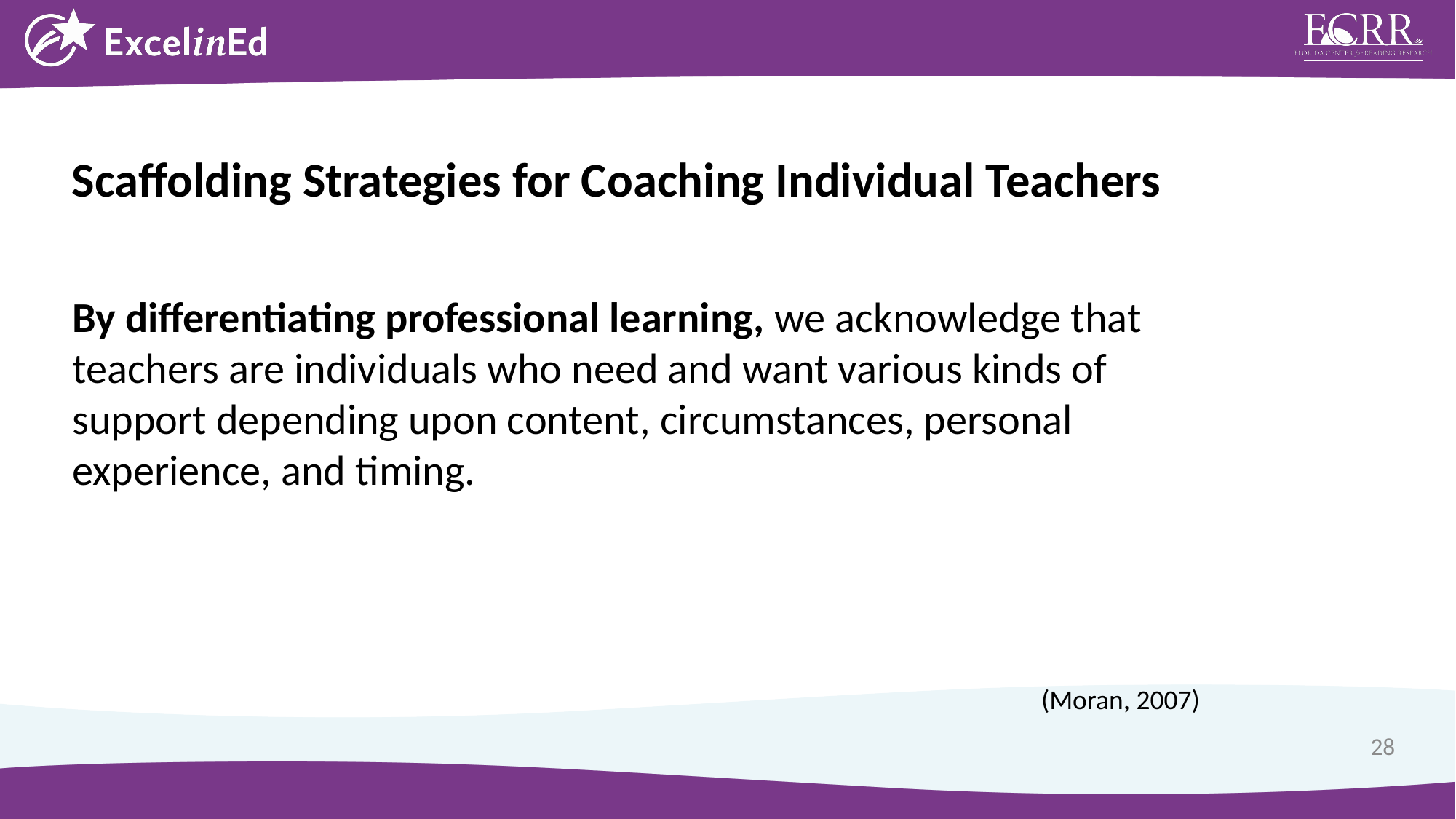

Scaffolding Strategies for Coaching Individual Teachers
By differentiating professional learning, we acknowledge that teachers are individuals who need and want various kinds of support depending upon content, circumstances, personal experience, and timing.
(Moran, 2007)
28